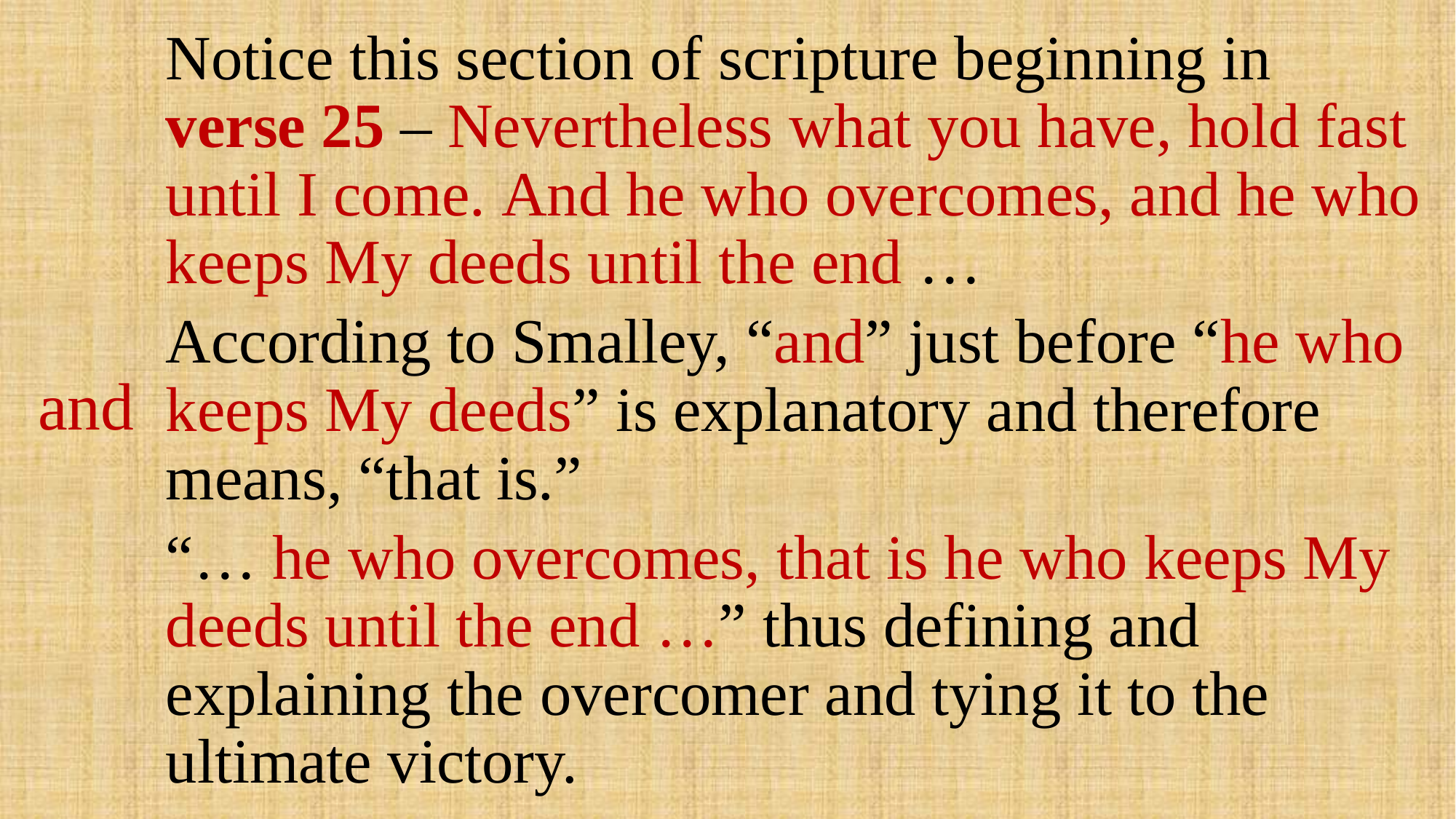

# and
Notice this section of scripture beginning in verse 25 – Nevertheless what you have, hold fast until I come. And he who overcomes, and he who keeps My deeds until the end …
According to Smalley, “and” just before “he who keeps My deeds” is explanatory and therefore means, “that is.”
“… he who overcomes, that is he who keeps My deeds until the end …” thus defining and explaining the overcomer and tying it to the ultimate victory.